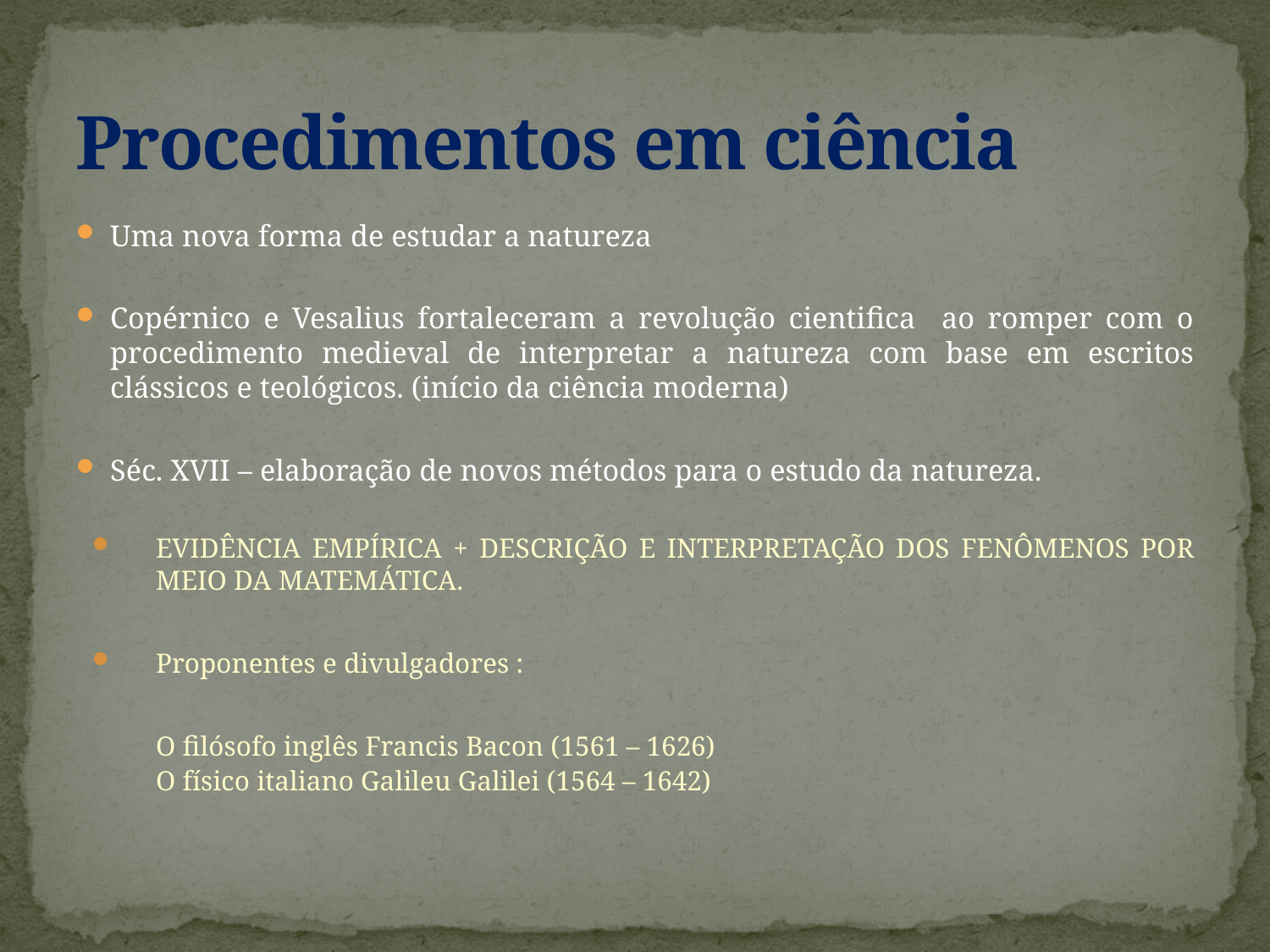

# Procedimentos em ciência
Uma nova forma de estudar a natureza

Copérnico e Vesalius fortaleceram a revolução cientifica  ao romper com o procedimento medieval de interpretar a natureza com base em escritos clássicos e teológicos. (início da ciência moderna)

Séc. XVII – elaboração de novos métodos para o estudo da natureza.

EVIDÊNCIA EMPÍRICA + DESCRIÇÃO E INTERPRETAÇÃO DOS FENÔMENOS POR MEIO DA MATEMÁTICA.

Proponentes e divulgadores :

	O filósofo inglês Francis Bacon (1561 – 1626)
	O físico italiano Galileu Galilei (1564 – 1642)